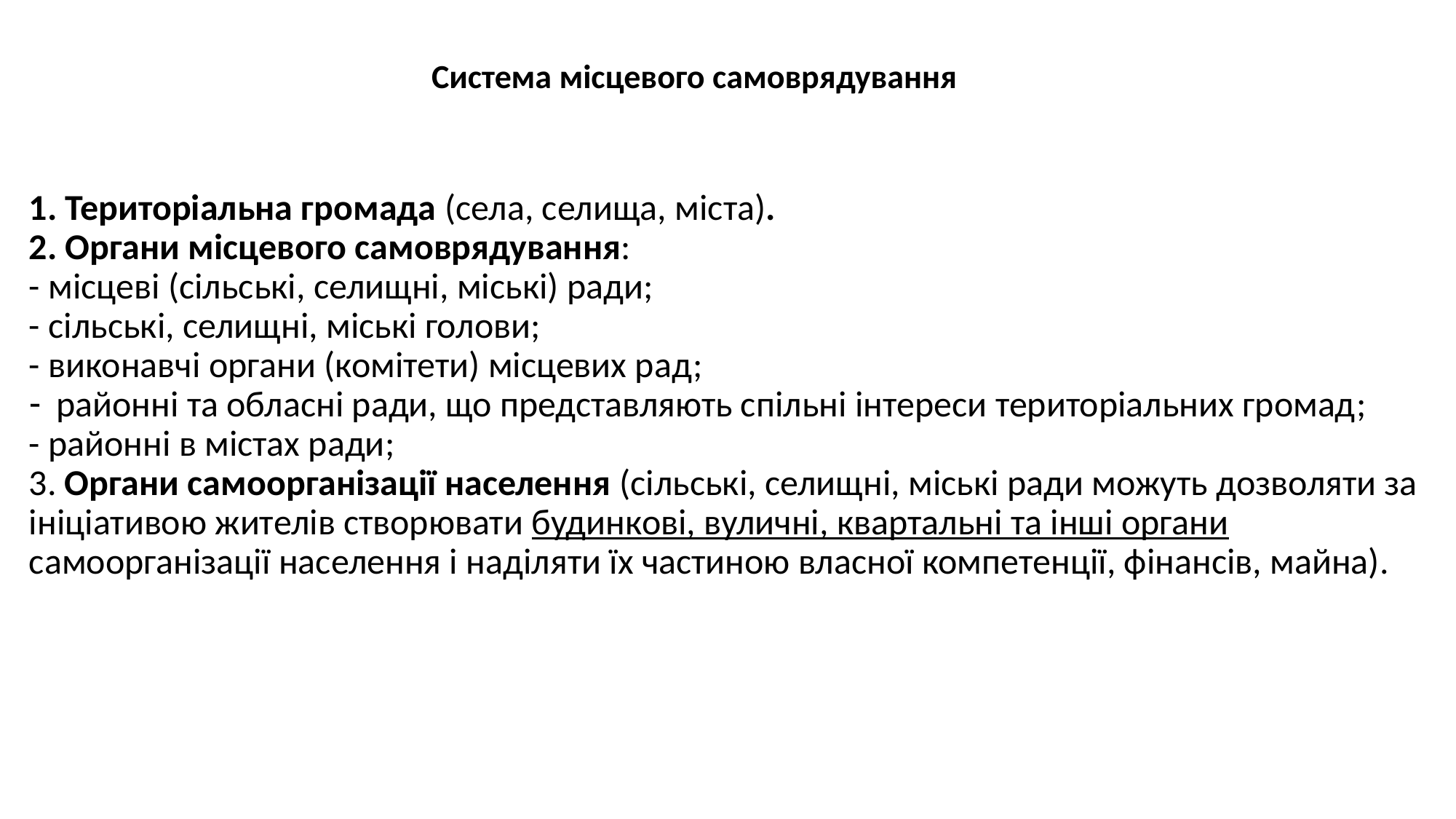

Система місцевого самоврядування
1. Територіальна громада (села, селища, міста).
2. Органи місцевого самоврядування:
- місцеві (сільські, селищні, міські) ради;
- сільські, селищні, міські голови;
- виконавчі органи (комітети) місцевих рад;
районні та обласні ради, що представляють спільні інтереси територіальних громад;
- районні в містах ради;
3. Органи самоорганізації населення (сільські, селищні, міські ради можуть дозволяти за ініціативою жителів створювати будинкові, вуличні, квартальні та інші органи самоорганізації населення і наділяти їх частиною власної компетенції, фінансів, майна).